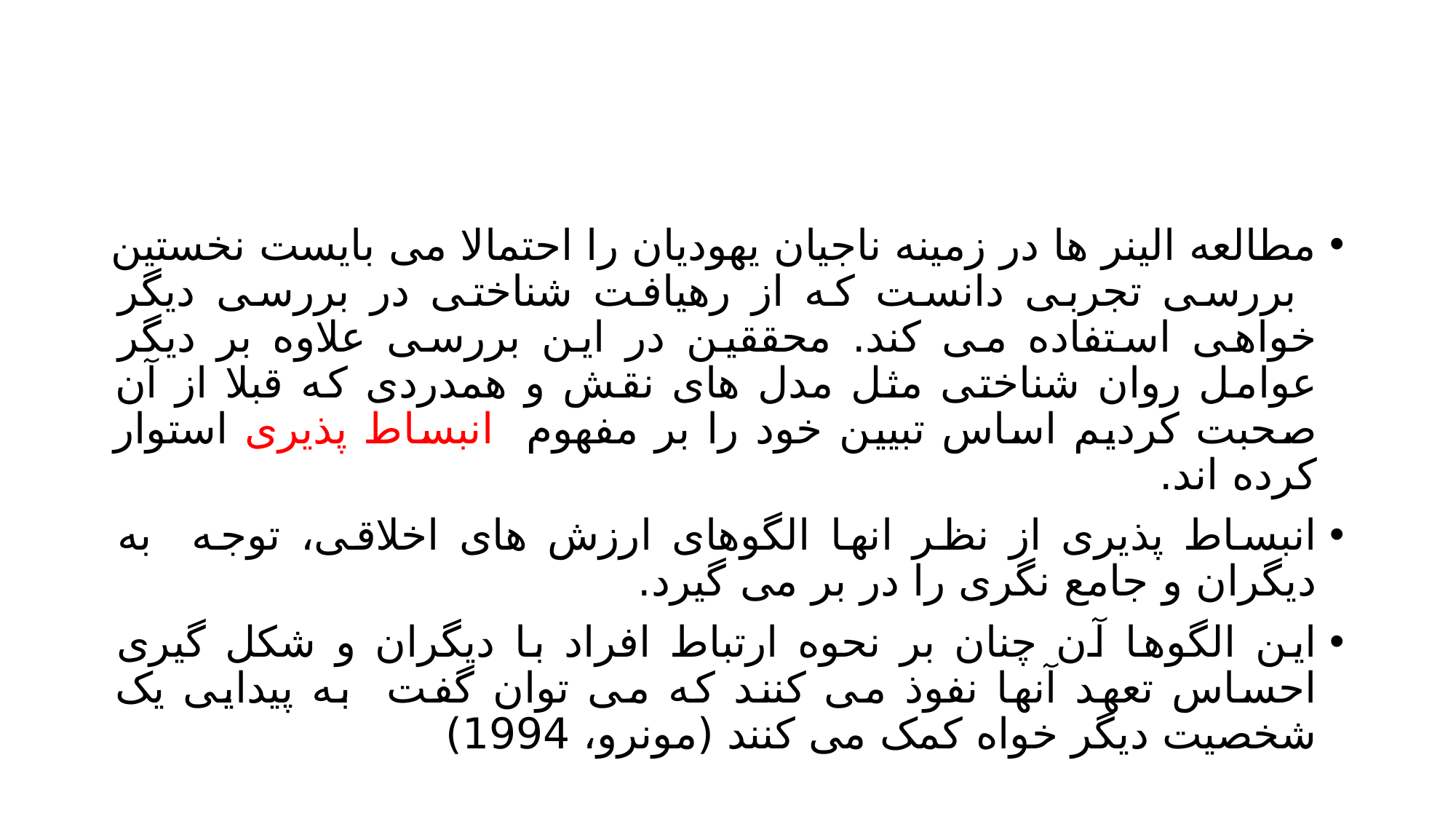

#
مطالعه الینر ها در زمینه ناجیان یهودیان را احتمالا می بایست نخستین  بررسی تجربی دانست که از رهیافت شناختی در بررسی دیگر خواهی استفاده می کند. محققین در این بررسی علاوه بر دیگر عوامل روان شناختی مثل مدل های نقش و همدردی که قبلا از آن صحبت کردیم اساس تبیین خود را بر مفهوم  انبساط پذیری استوار کرده اند.
انبساط پذیری از نظر انها الگوهای ارزش های اخلاقی، توجه  به دیگران و جامع نگری را در بر می گیرد.
این الگوها آن چنان بر نحوه ارتباط افراد با دیگران و شکل گیری احساس تعهد آنها نفوذ می کنند که می توان گفت  به پیدایی یک شخصیت دیگر خواه کمک می کنند (مونرو، 1994)